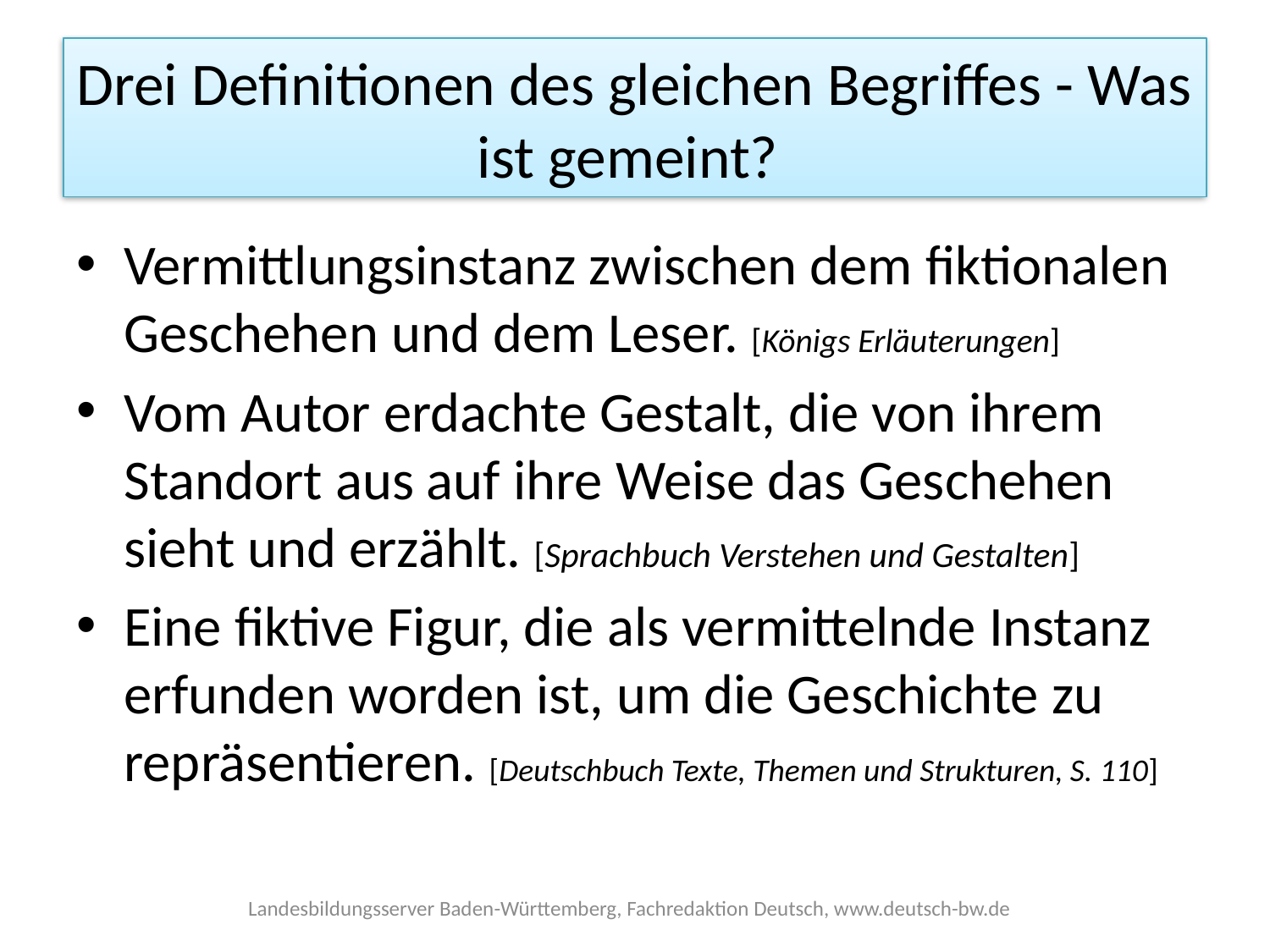

# Drei Definitionen des gleichen Begriffes - Was ist gemeint?
Vermittlungsinstanz zwischen dem fiktionalen Geschehen und dem Leser. [Königs Erläuterungen]
Vom Autor erdachte Gestalt, die von ihrem Standort aus auf ihre Weise das Geschehen sieht und erzählt. [Sprachbuch Verstehen und Gestalten]
Eine fiktive Figur, die als vermittelnde Instanz erfunden worden ist, um die Geschichte zu repräsentieren. [Deutschbuch Texte, Themen und Strukturen, S. 110]

Landesbildungsserver Baden-Württemberg, Fachredaktion Deutsch, www.deutsch-bw.de